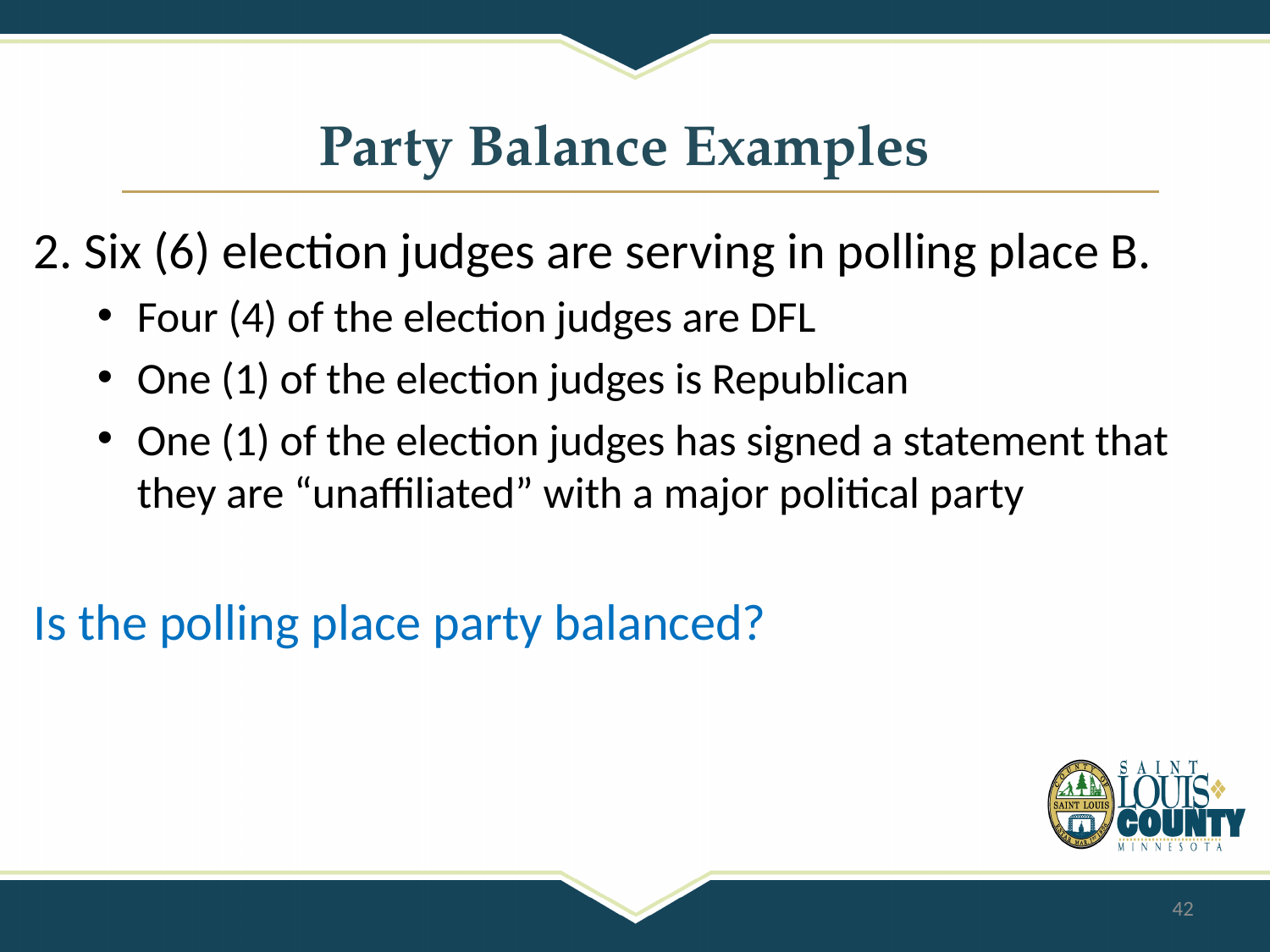

# Party Balance Examples
2. Six (6) election judges are serving in polling place B.
Four (4) of the election judges are DFL
One (1) of the election judges is Republican
One (1) of the election judges has signed a statement that they are “unaffiliated” with a major political party

Is the polling place party balanced?

42